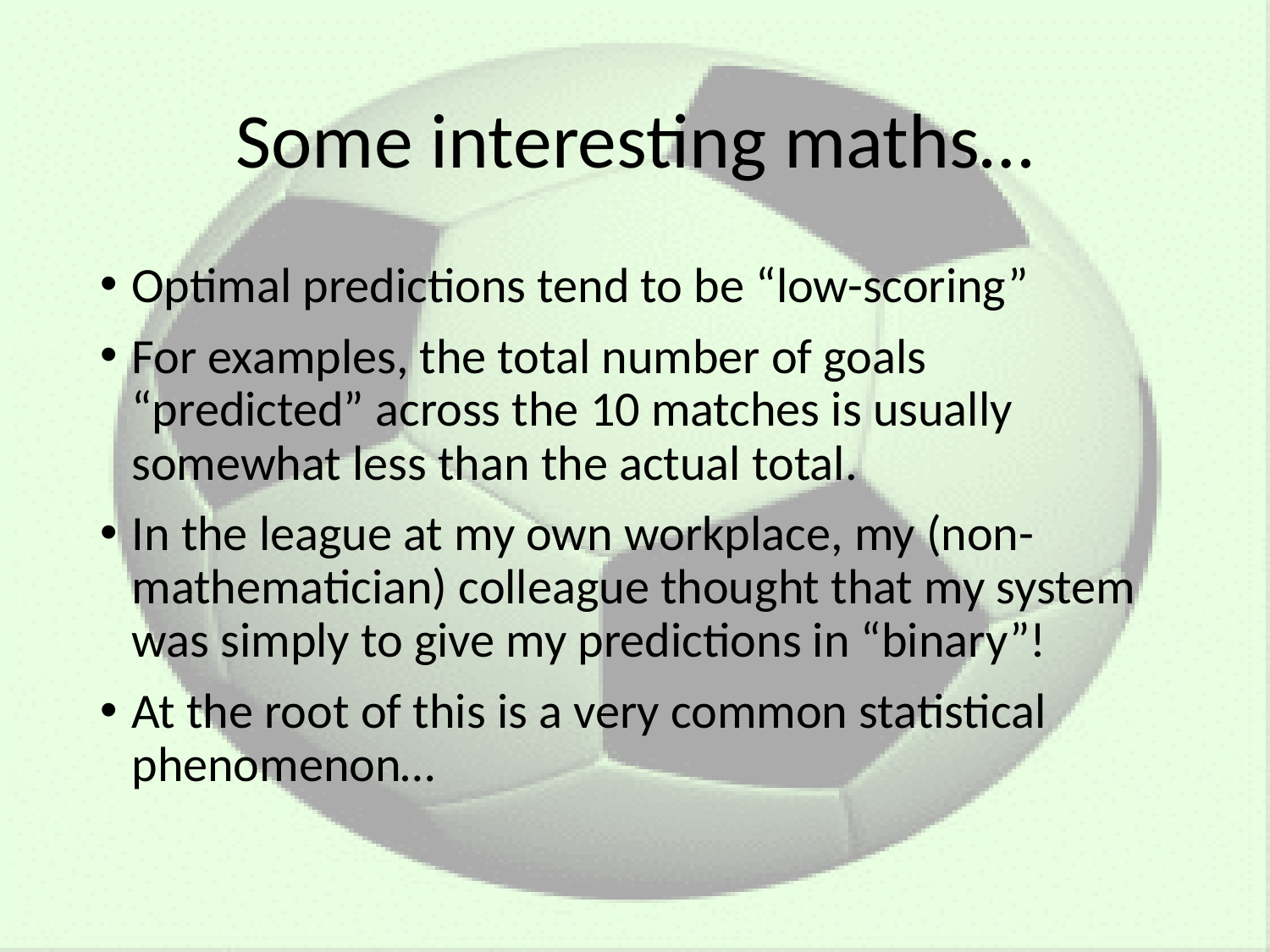

# Some interesting maths…
Optimal predictions tend to be “low-scoring”
For examples, the total number of goals “predicted” across the 10 matches is usually somewhat less than the actual total.
In the league at my own workplace, my (non-mathematician) colleague thought that my system was simply to give my predictions in “binary”!
At the root of this is a very common statistical phenomenon…